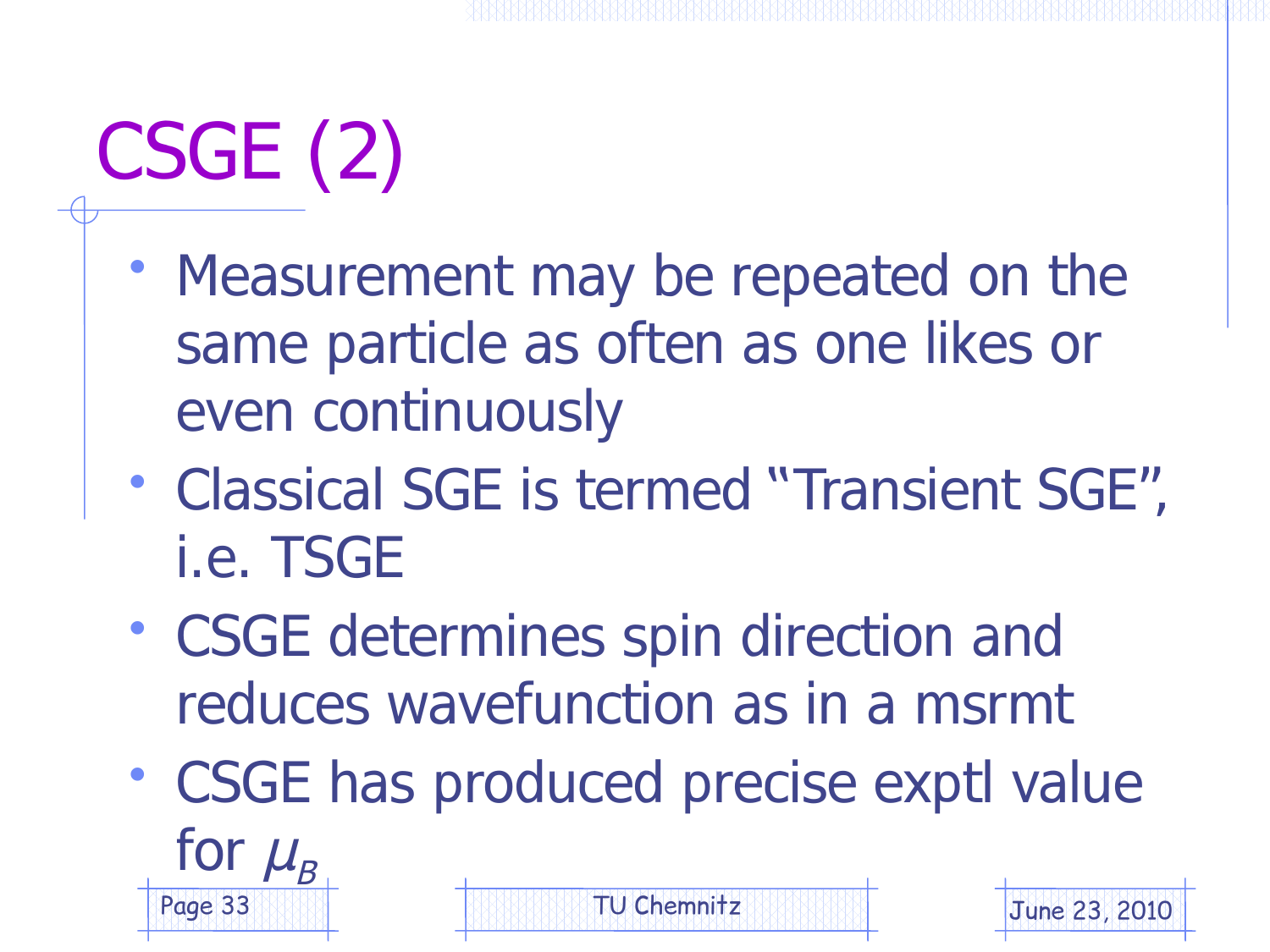

# CSGE (2)
Measurement may be repeated on the same particle as often as one likes or even continuously
Classical SGE is termed “Transient SGE”, i.e. TSGE
CSGE determines spin direction and reduces wavefunction as in a msrmt
CSGE has produced precise exptl value for µB
Page 33
TU Chemnitz
June 23, 2010